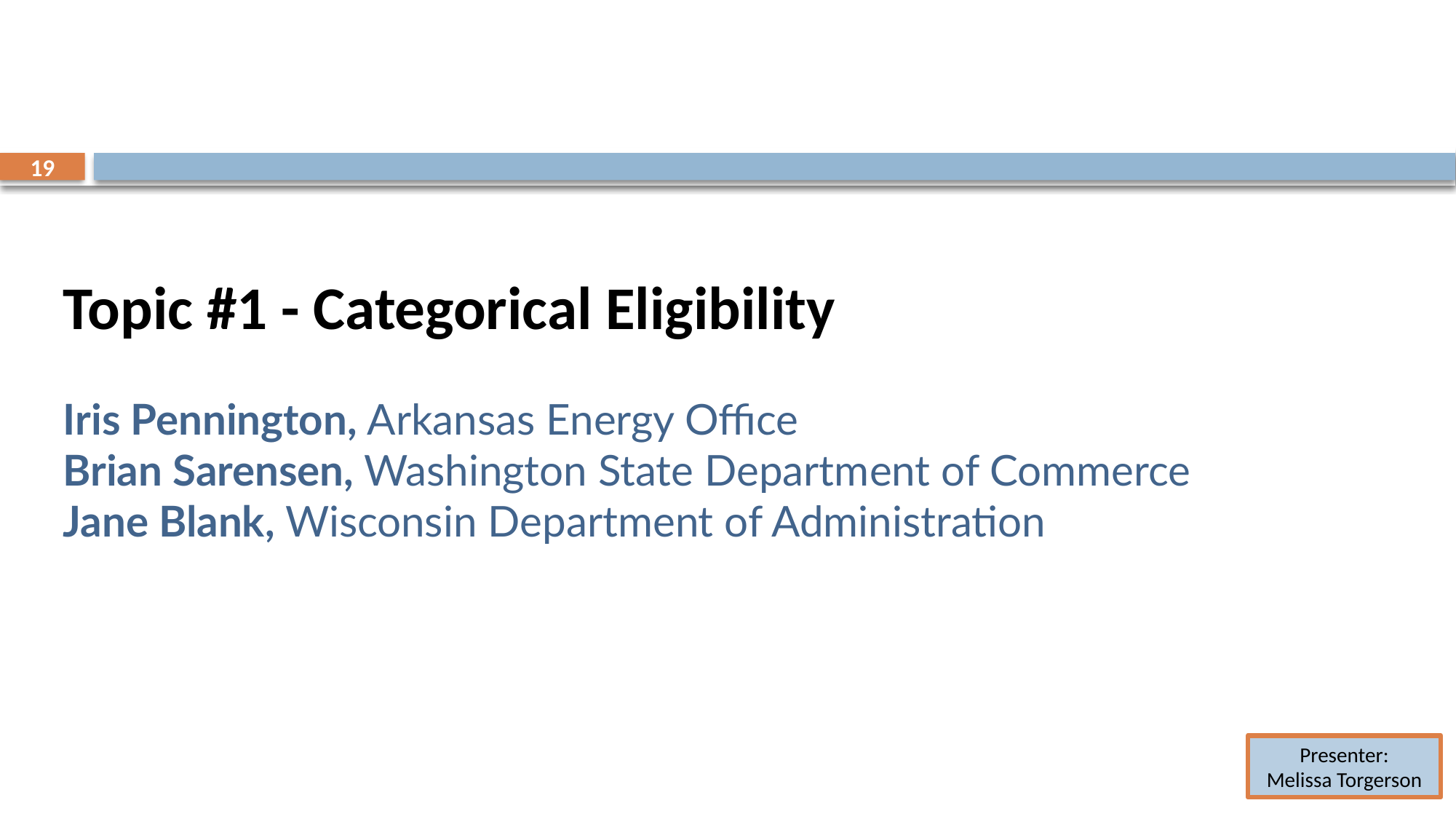

19
Topic #1 - Categorical Eligibility

Iris Pennington, Arkansas Energy Office
Brian Sarensen, Washington State Department of Commerce
Jane Blank, Wisconsin Department of Administration

Presenter:
Melissa Torgerson